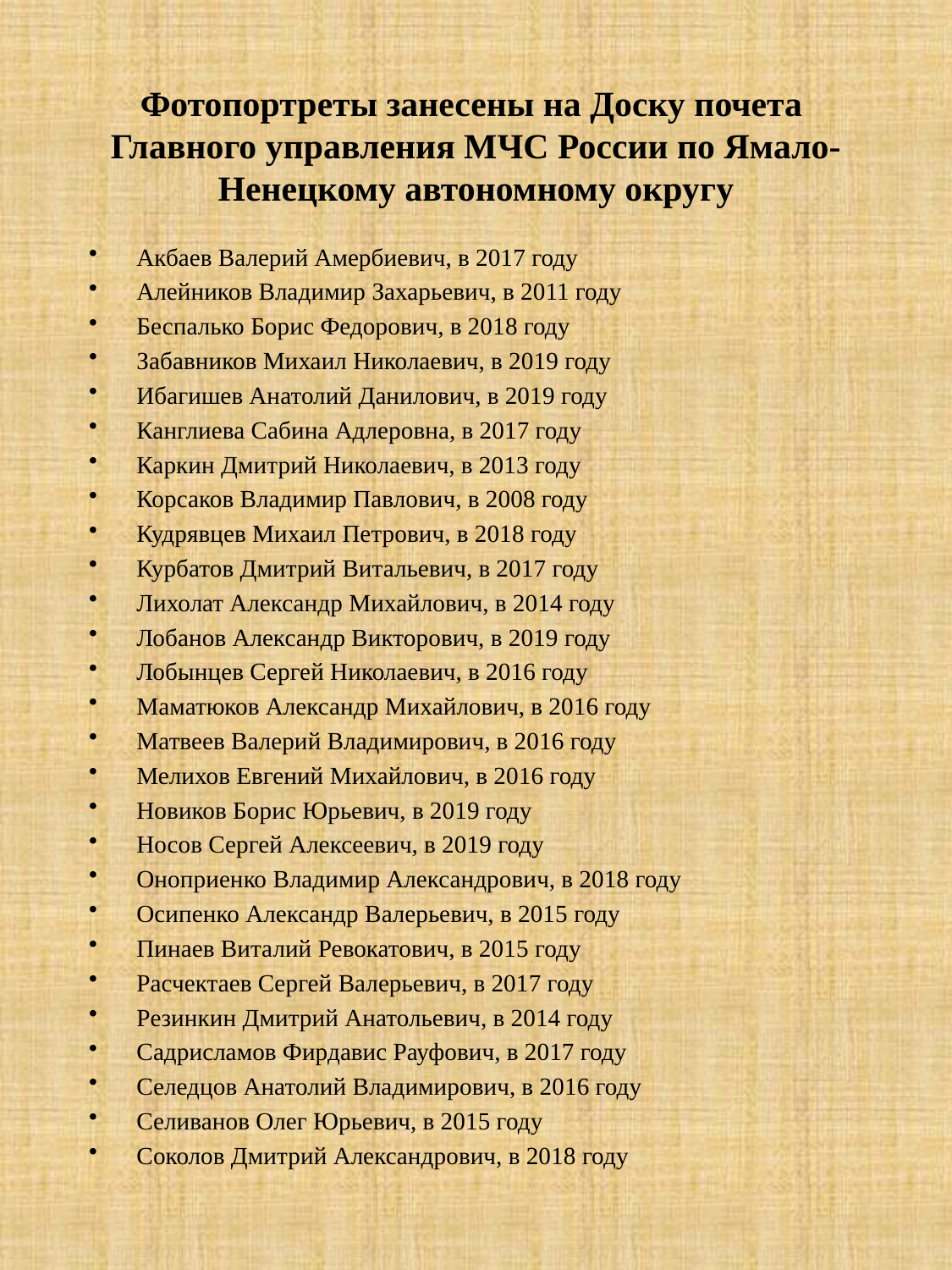

# Фотопортреты занесены на Доску почета Главного управления МЧС России по Ямало-Ненецкому автономному округу
Акбаев Валерий Амербиевич, в 2017 году
Алейников Владимир Захарьевич, в 2011 году
Беспалько Борис Федорович, в 2018 году
Забавников Михаил Николаевич, в 2019 году
Ибагишев Анатолий Данилович, в 2019 году
Канглиева Сабина Адлеровна, в 2017 году
Каркин Дмитрий Николаевич, в 2013 году
Корсаков Владимир Павлович, в 2008 году
Кудрявцев Михаил Петрович, в 2018 году
Курбатов Дмитрий Витальевич, в 2017 году
Лихолат Александр Михайлович, в 2014 году
Лобанов Александр Викторович, в 2019 году
Лобынцев Сергей Николаевич, в 2016 году
Маматюков Александр Михайлович, в 2016 году
Матвеев Валерий Владимирович, в 2016 году
Мелихов Евгений Михайлович, в 2016 году
Новиков Борис Юрьевич, в 2019 году
Носов Сергей Алексеевич, в 2019 году
Оноприенко Владимир Александрович, в 2018 году
Осипенко Александр Валерьевич, в 2015 году
Пинаев Виталий Ревокатович, в 2015 году
Расчектаев Сергей Валерьевич, в 2017 году
Резинкин Дмитрий Анатольевич, в 2014 году
Садрисламов Фирдавис Рауфович, в 2017 году
Селедцов Анатолий Владимирович, в 2016 году
Селиванов Олег Юрьевич, в 2015 году
Соколов Дмитрий Александрович, в 2018 году